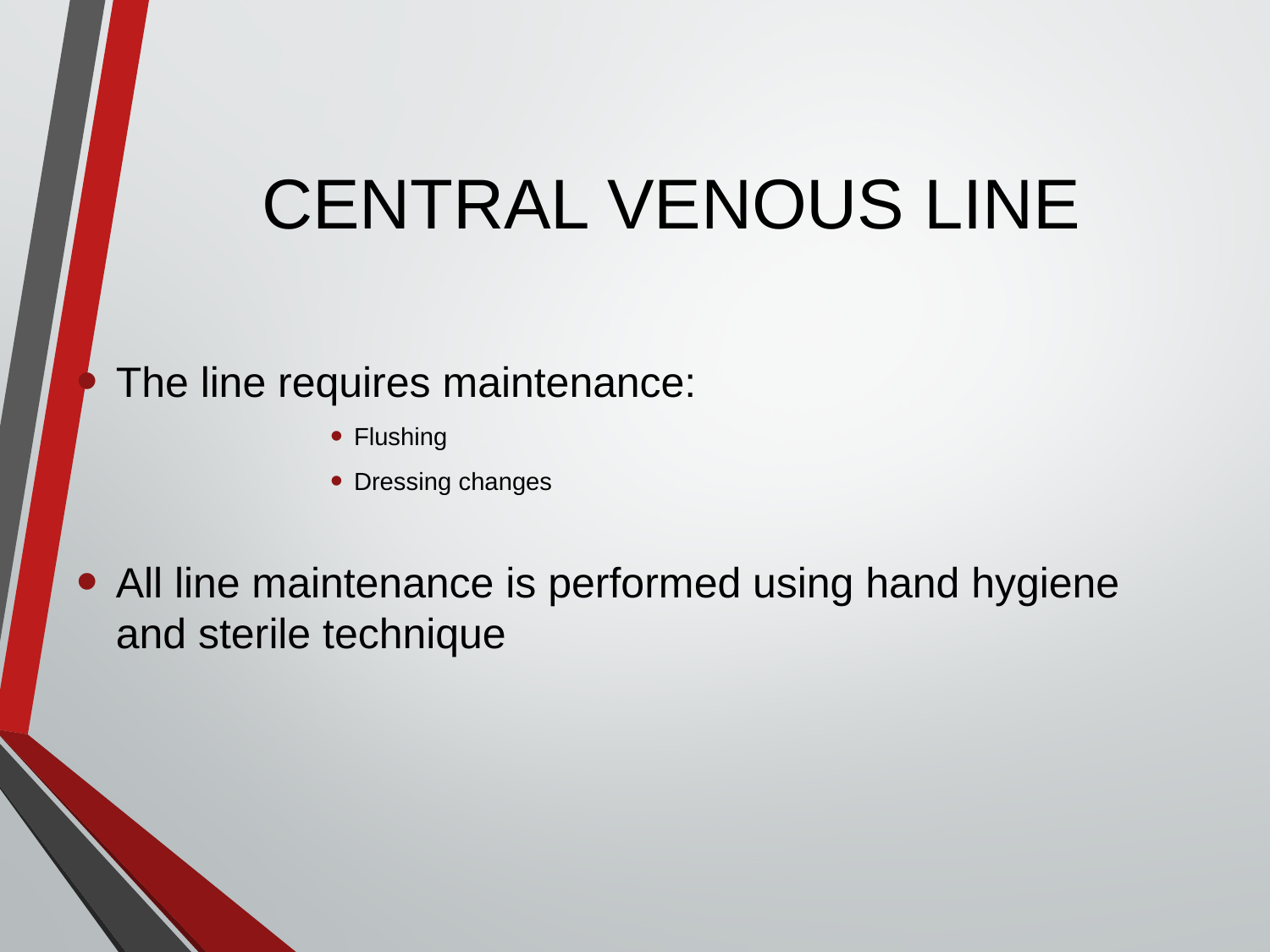

# CENTRAL VENOUS LINE
The line requires maintenance:
Flushing
Dressing changes

All line maintenance is performed using hand hygiene and sterile technique